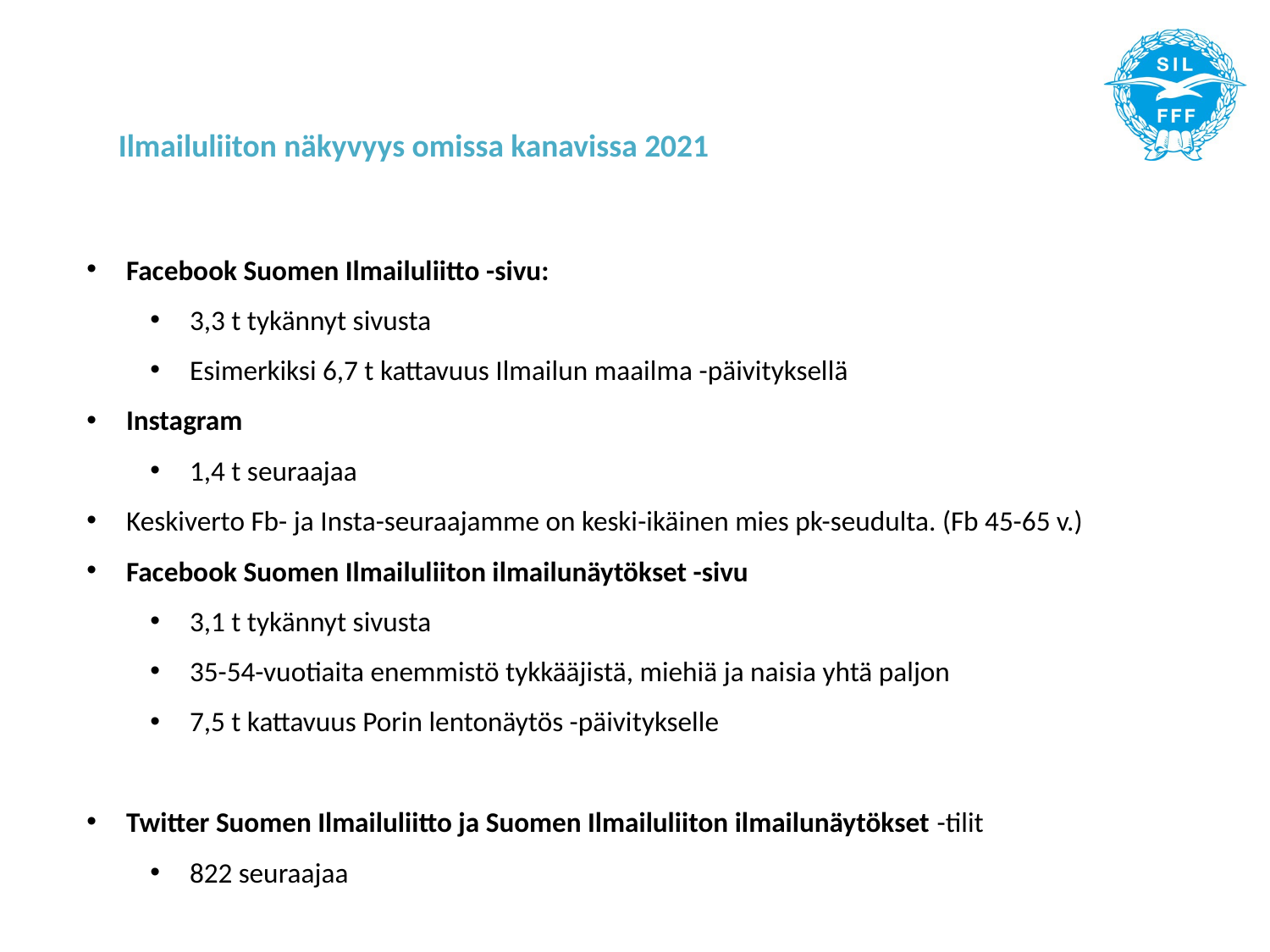

Ilmailuliiton näkyvyys omissa kanavissa 2021

Facebook Suomen Ilmailuliitto -sivu:
3,3 t tykännyt sivusta
Esimerkiksi 6,7 t kattavuus Ilmailun maailma -päivityksellä
Instagram
1,4 t seuraajaa
Keskiverto Fb- ja Insta-seuraajamme on keski-ikäinen mies pk-seudulta. (Fb 45-65 v.)
Facebook Suomen Ilmailuliiton ilmailunäytökset -sivu
3,1 t tykännyt sivusta
35-54-vuotiaita enemmistö tykkääjistä, miehiä ja naisia yhtä paljon
7,5 t kattavuus Porin lentonäytös -päivitykselle

Twitter Suomen Ilmailuliitto ja Suomen Ilmailuliiton ilmailunäytökset -tilit
822 seuraajaa